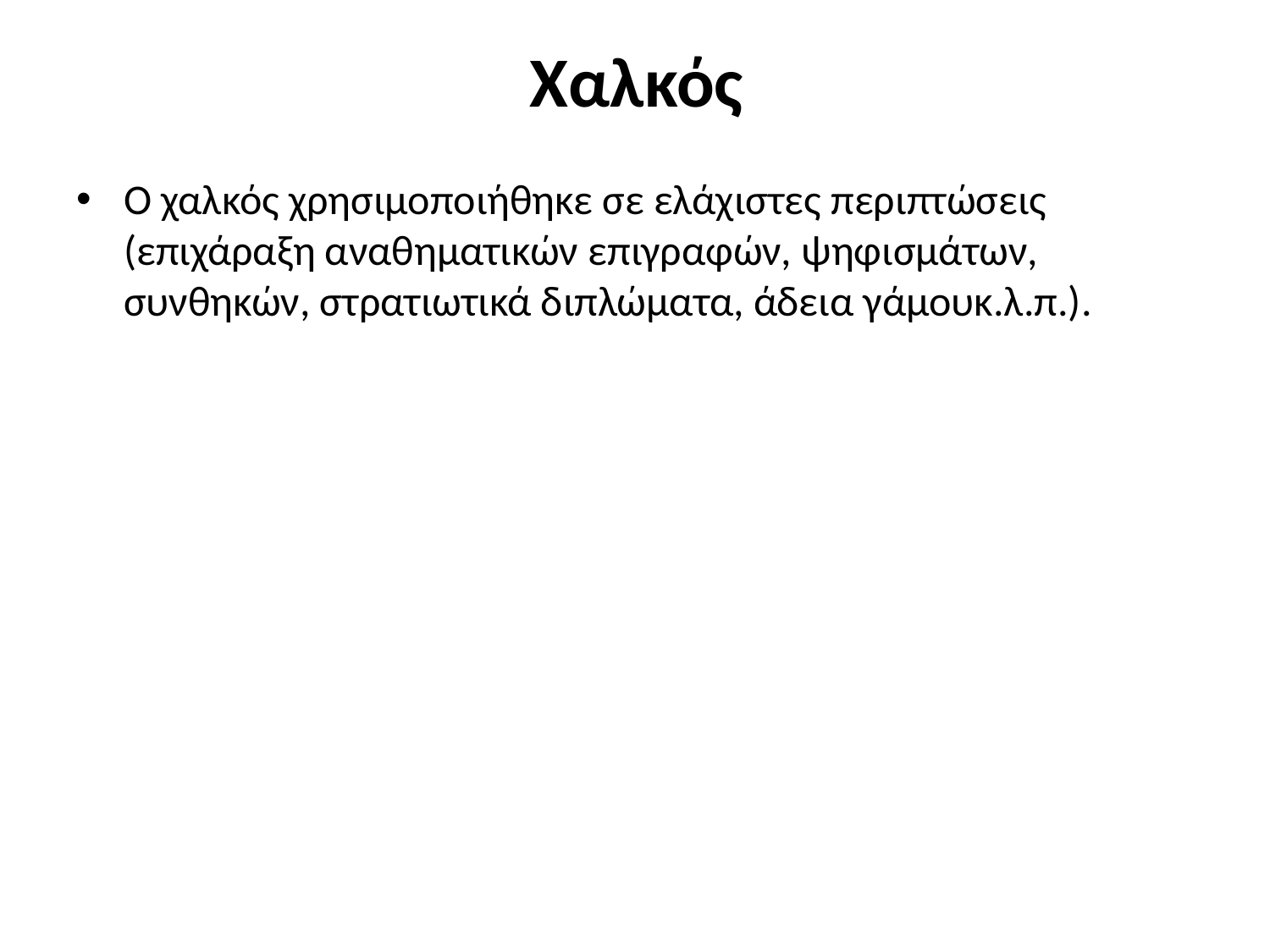

# Χαλκός
Ο χαλκός χρησιμοποιήθηκε σε ελάχιστες περιπτώσεις (επιχάραξη αναθηματικών επιγραφών, ψηφισμάτων, συνθηκών, στρατιωτικά διπλώματα, άδεια γάμουκ.λ.π.).